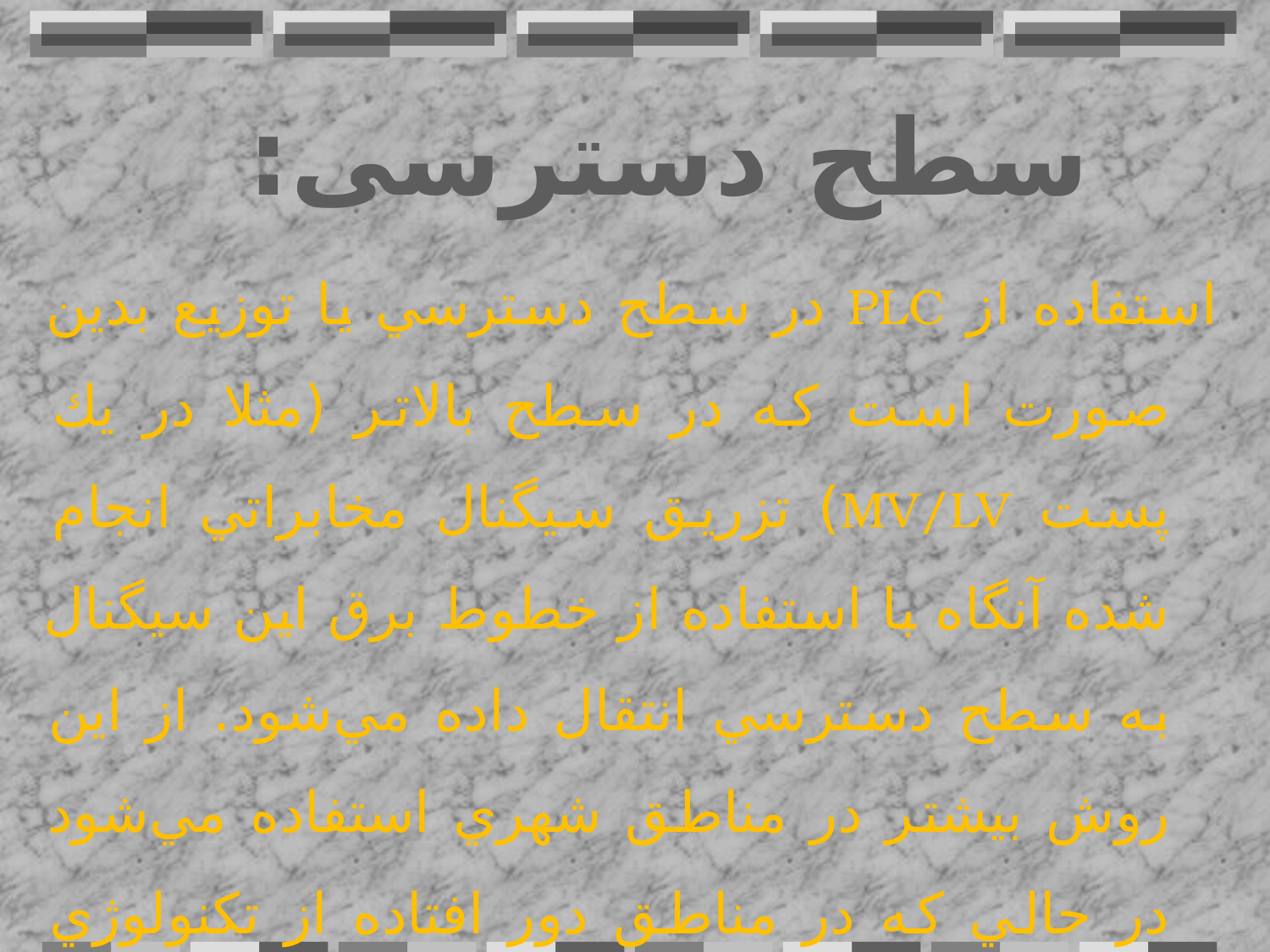

# سطح دسترسی:
استفاده از PLC در سطح دسترسي يا توزيع بدين صورت است كه در سطح بالاتر (مثلا در يك پست MV/LV) تزريق سيگنال مخابراتي انجام شده آنگاه با استفاده از خطوط برق اين سيگنال به سطح دسترسي انتقال داده مي‌شود. از اين روش بيشتر در مناطق شهري استفاده مي‌شود در حالي که در مناطق دور افتاده از تکنولوژي هاي ديگر مثل ماهواره استفاده مي شود.